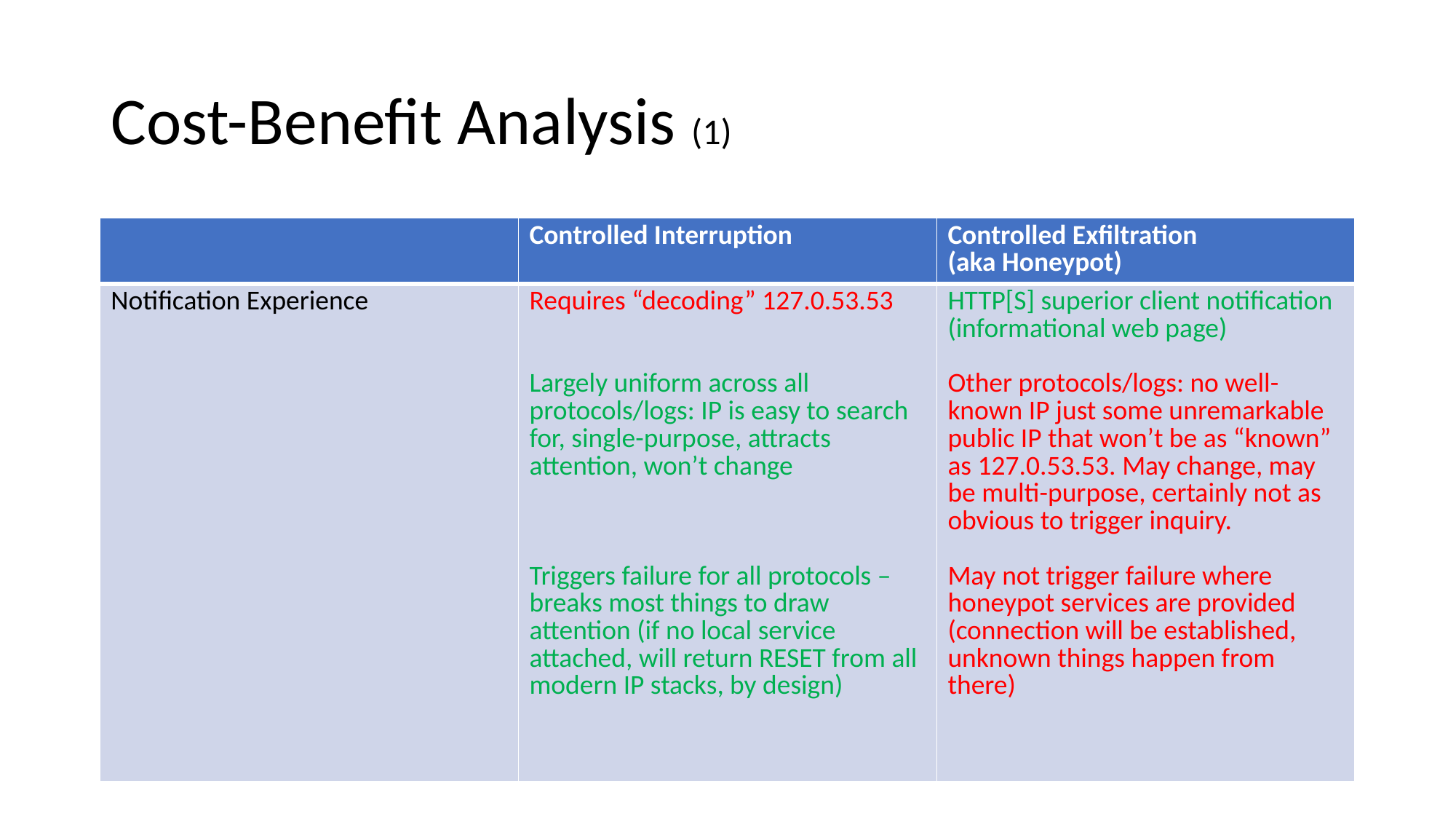

# Cost-Benefit Analysis (1)
|  | Controlled Interruption | Controlled Exfiltration (aka Honeypot) |
| --- | --- | --- |
| Notification Experience | Requires “decoding” 127.0.53.53 Largely uniform across all protocols/logs: IP is easy to search for, single-purpose, attracts attention, won’t change Triggers failure for all protocols – breaks most things to draw attention (if no local service attached, will return RESET from all modern IP stacks, by design) | HTTP[S] superior client notification (informational web page) Other protocols/logs: no well-known IP just some unremarkable public IP that won’t be as “known” as 127.0.53.53. May change, may be multi-purpose, certainly not as obvious to trigger inquiry. May not trigger failure where honeypot services are provided (connection will be established, unknown things happen from there) |